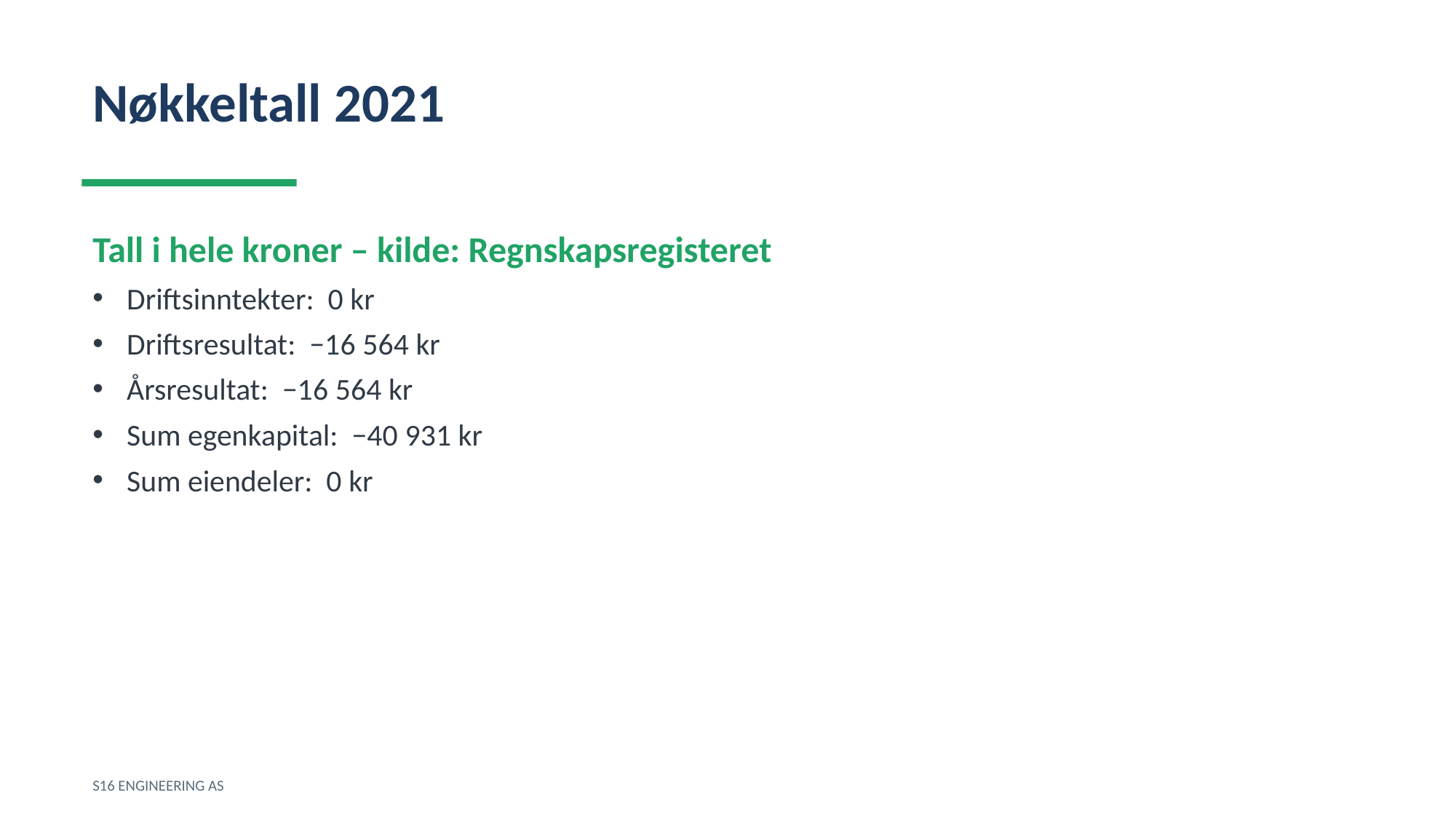

Nøkkeltall 2021

Tall i hele kroner – kilde: Regnskapsregisteret
Driftsinntekter:  0 kr
Driftsresultat:  −16 564 kr
Årsresultat:  −16 564 kr
Sum egenkapital:  −40 931 kr
Sum eiendeler:  0 kr
S16 ENGINEERING AS